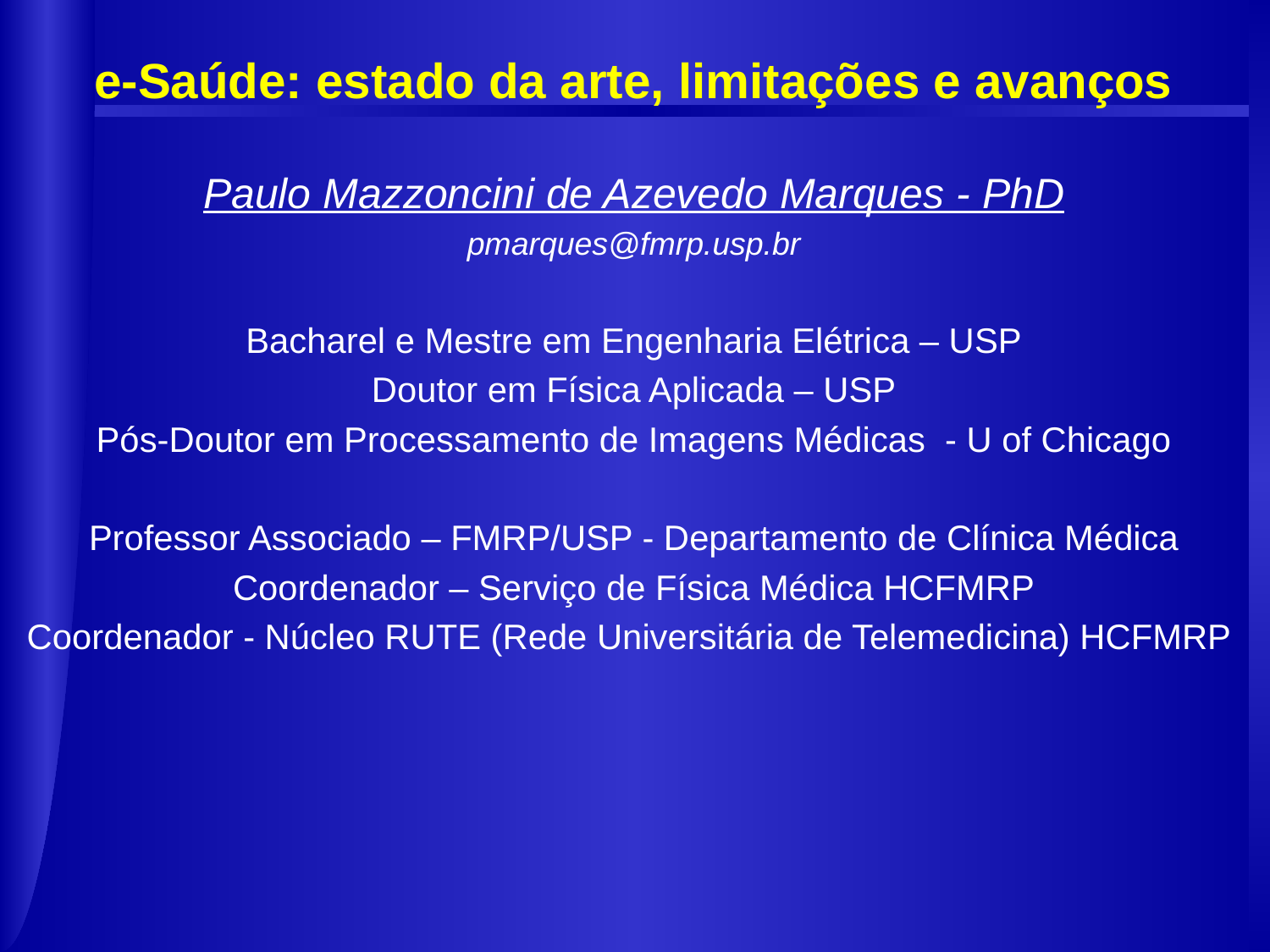

e-Saúde: estado da arte, limitações e avanços

Paulo Mazzoncini de Azevedo Marques - PhD
pmarques@fmrp.usp.br

Bacharel e Mestre em Engenharia Elétrica – USP
Doutor em Física Aplicada – USP
Pós-Doutor em Processamento de Imagens Médicas  - U of Chicago

Professor Associado – FMRP/USP - Departamento de Clínica Médica
Coordenador – Serviço de Física Médica HCFMRP
Coordenador - Núcleo RUTE (Rede Universitária de Telemedicina) HCFMRP